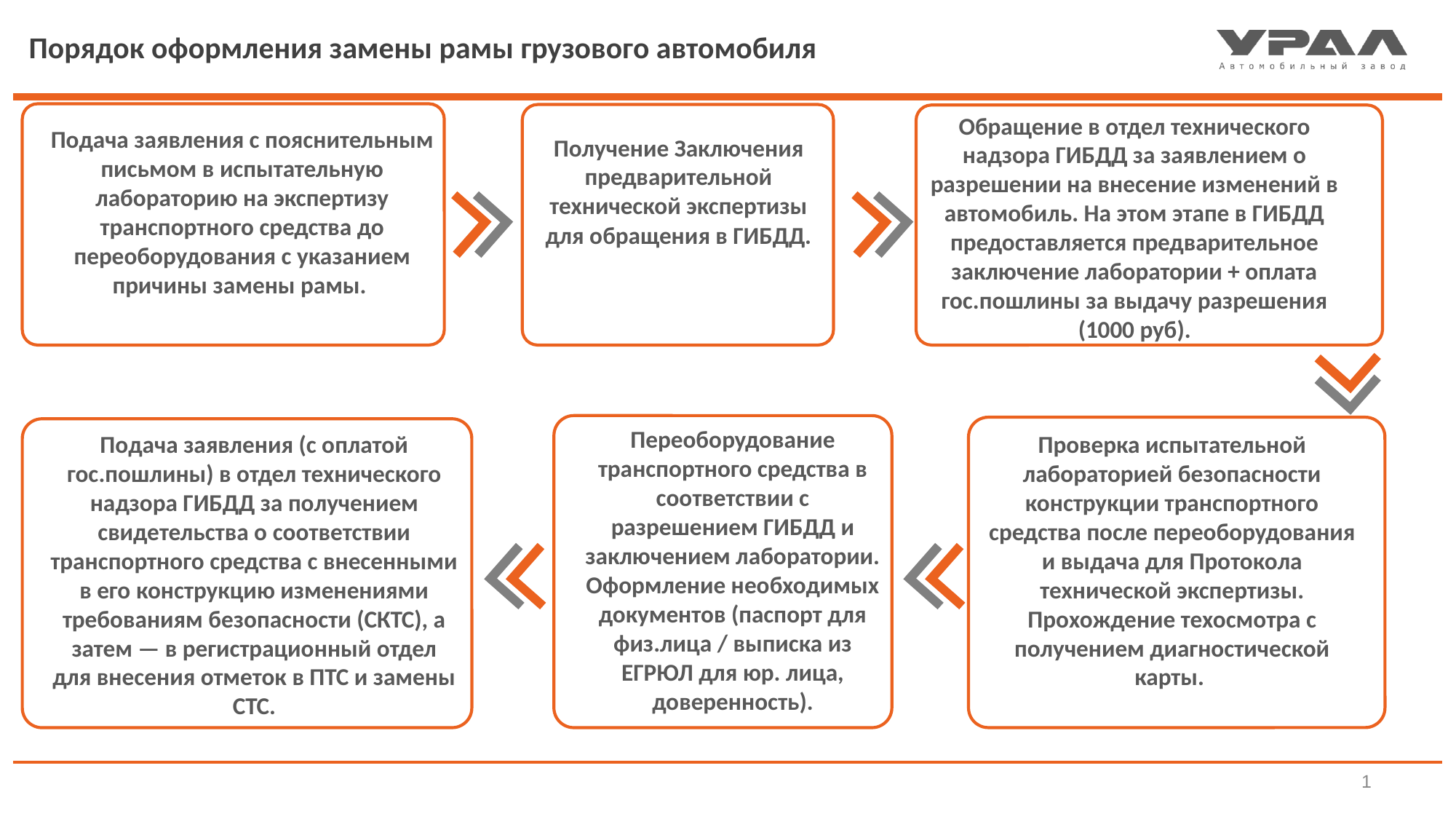

Порядок оформления замены рамы грузового автомобиля

Обращение в отдел технического надзора ГИБДД за заявлением о разрешении на внесение изменений в автомобиль. На этом этапе в ГИБДД предоставляется предварительное заключение лаборатории + оплата гос.пошлины за выдачу разрешения (1000 руб).
Подача заявления с пояснительным письмом в испытательную лабораторию на экспертизу транспортного средства до переоборудования с указанием причины замены рамы.
Получение Заключения предварительной технической экспертизы для обращения в ГИБДД.

Переоборудование транспортного средства в соответствии с разрешением ГИБДД и заключением лаборатории. Оформление необходимых документов (паспорт для физ.лица / выписка из ЕГРЮЛ для юр. лица, доверенность).
Подача заявления (с оплатой гос.пошлины) в отдел технического надзора ГИБДД за получением свидетельства о соответствии транспортного средства с внесенными в его конструкцию изменениями требованиям безопасности (СКТС), а затем — в регистрационный отдел для внесения отметок в ПТС и замены СТС.
Проверка испытательной лабораторией безопасности конструкции транспортного средства после переоборудования и выдача для Протокола технической экспертизы. Прохождение техосмотра с получением диагностической карты.

1